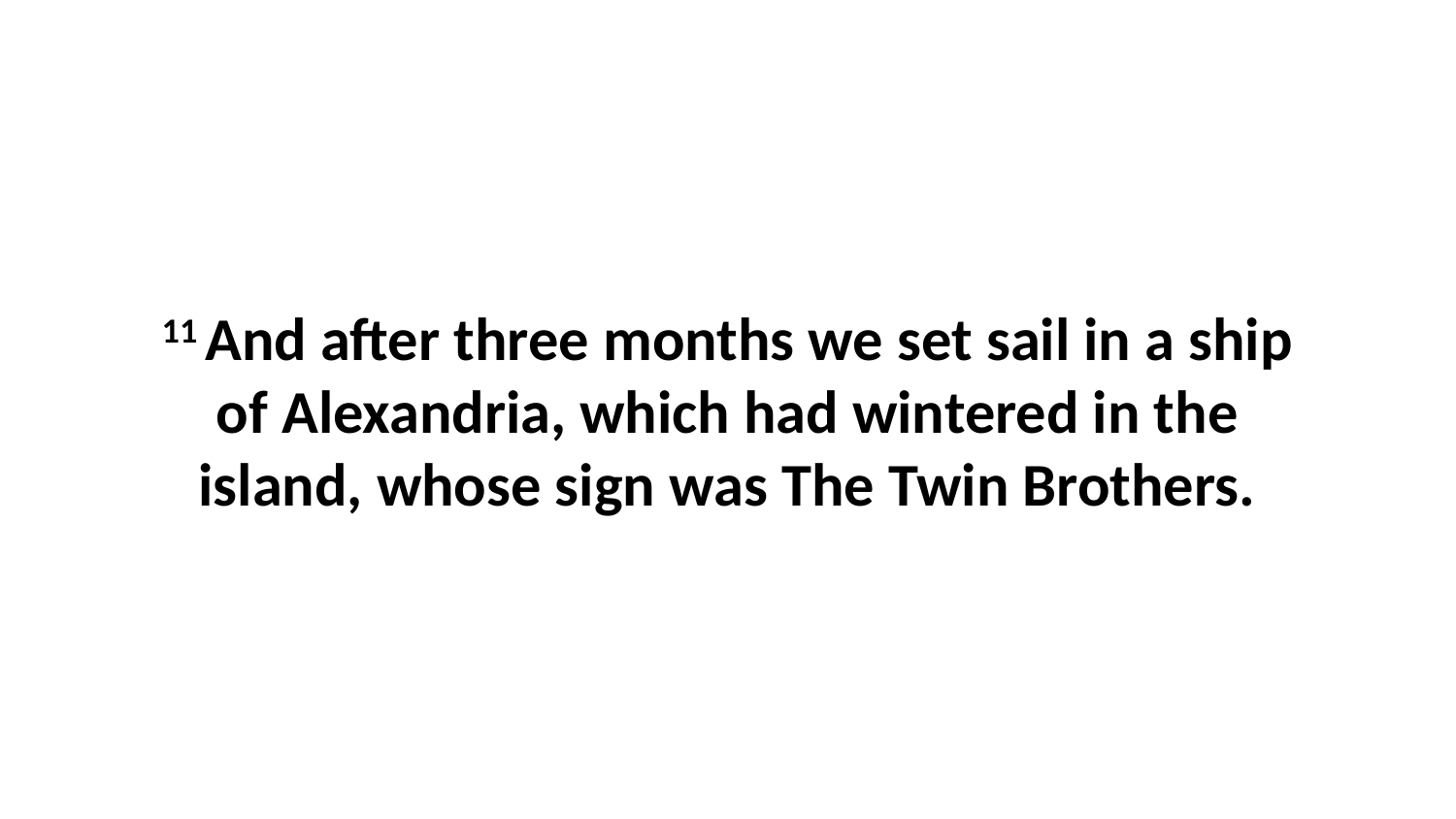

11 And after three months we set sail in a ship of Alexandria, which had wintered in the island, whose sign was The Twin Brothers.